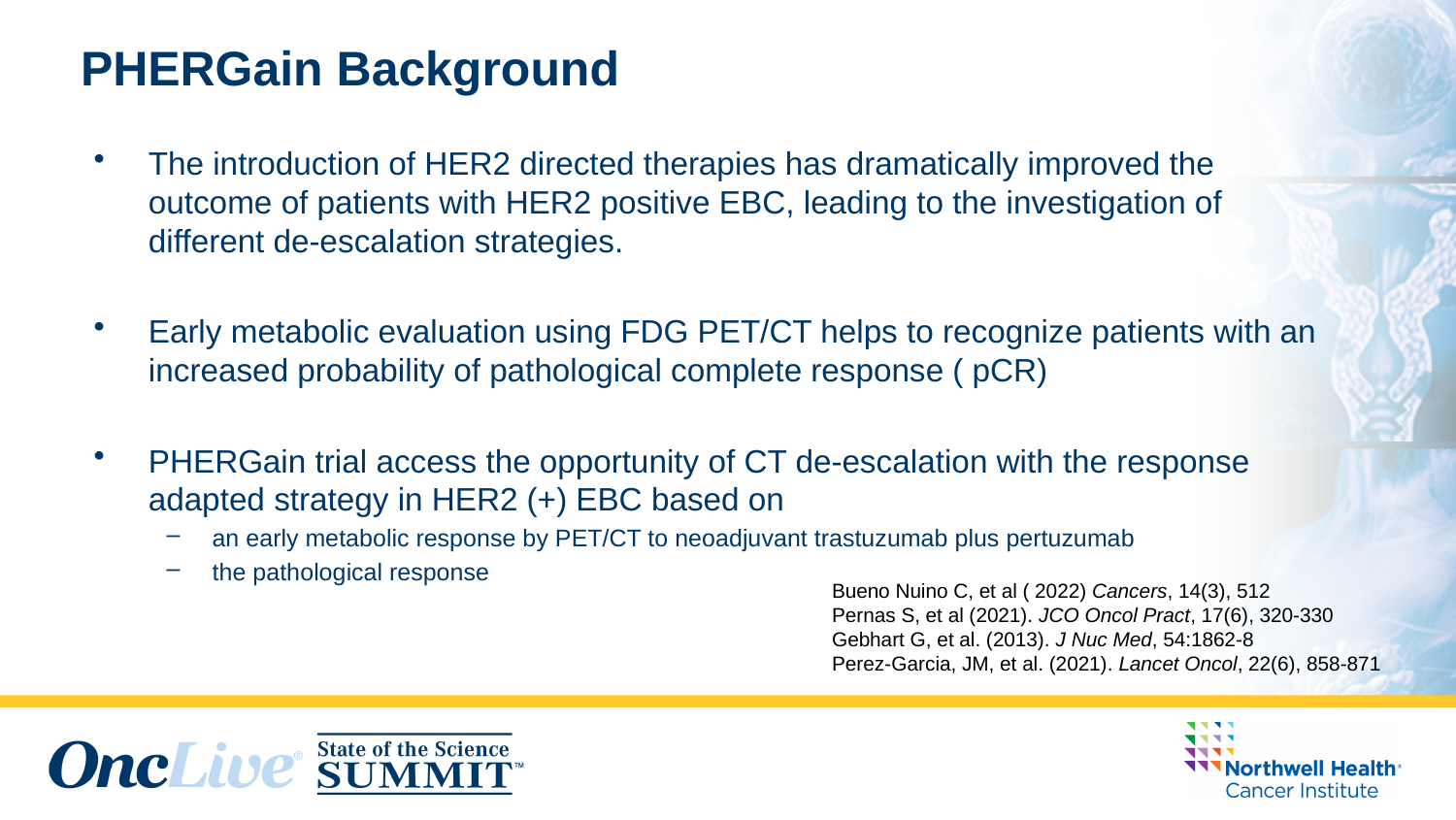

PHERGain Background
The introduction of HER2 directed therapies has dramatically improved the outcome of patients with HER2 positive EBC, leading to the investigation of different de-escalation strategies.

Early metabolic evaluation using FDG PET/CT helps to recognize patients with an increased probability of pathological complete response ( pCR)

PHERGain trial access the opportunity of CT de-escalation with the response adapted strategy in HER2 (+) EBC based on
an early metabolic response by PET/CT to neoadjuvant trastuzumab plus pertuzumab
the pathological response
Bueno Nuino C, et al ( 2022) Cancers, 14(3), 512
Pernas S, et al (2021). JCO Oncol Pract, 17(6), 320-330
Gebhart G, et al. (2013). J Nuc Med, 54:1862-8
Perez-Garcia, JM, et al. (2021). Lancet Oncol, 22(6), 858-871